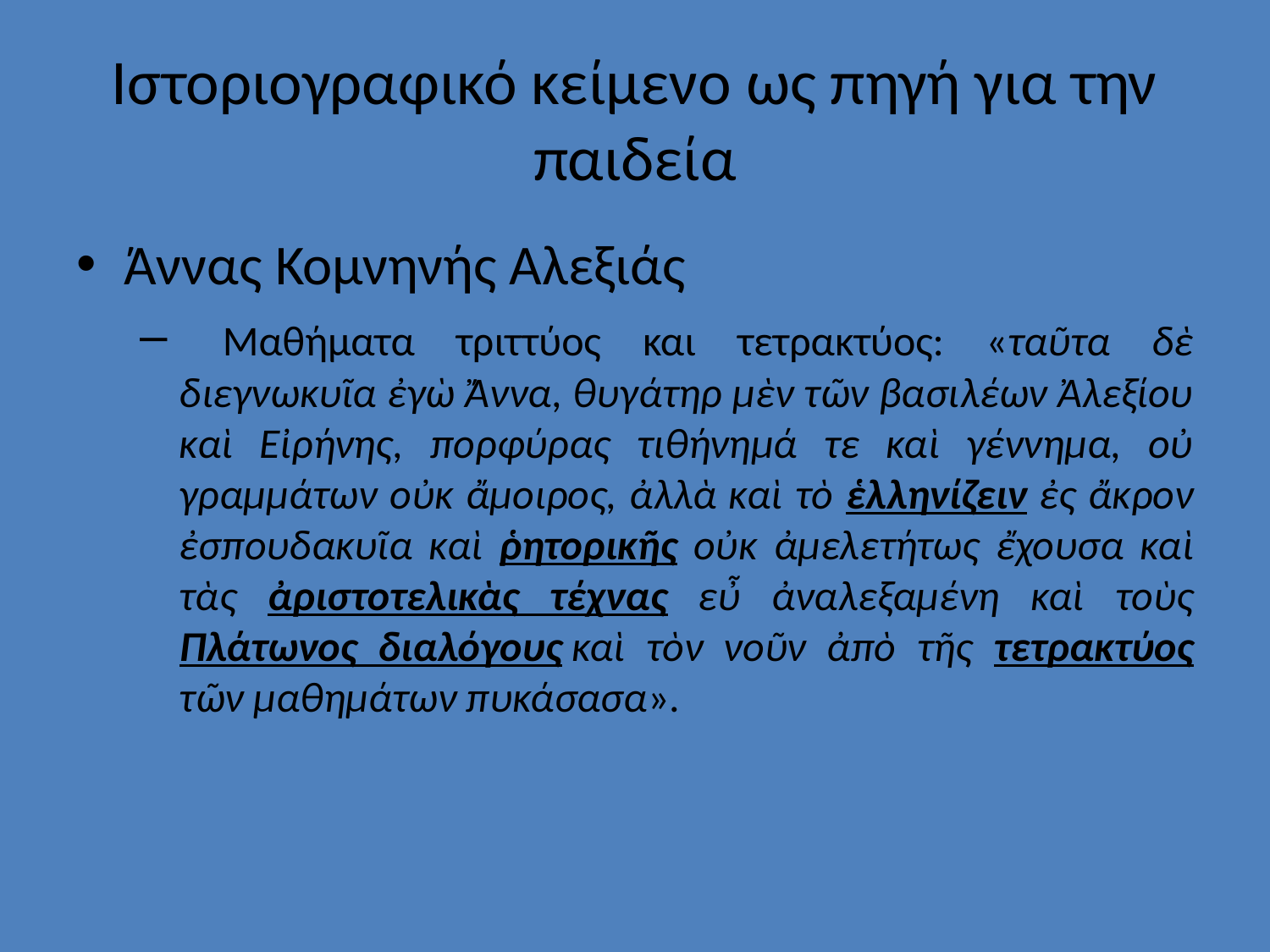

# Ιστοριογραφικό κείμενο ως πηγή για την παιδεία
Άννας Κομνηνής Αλεξιάς
 Μαθήματα τριττύος και τετρακτύος: «ταῦτα δὲ διεγνωκυῖα ἐγὼ Ἄννα, θυγάτηρ μὲν τῶν βασιλέων Ἀλεξίου καὶ Εἰρήνης, πορφύρας τιθήνημά τε καὶ γέννημα, οὐ γραμμάτων οὐκ ἄμοιρος, ἀλλὰ καὶ τὸ ἑλληνίζειν ἐς ἄκρον ἐσπουδακυῖα καὶ ῥητορικῆς οὐκ ἀμελετήτως ἔχουσα καὶ
τὰς ἀριστοτελικὰς τέχνας εὖ ἀναλεξαμένη καὶ τοὺς Πλάτωνος διαλόγους καὶ τὸν νοῦν ἀπὸ τῆς τετρακτύος τῶν μαθημάτων πυκάσασα».